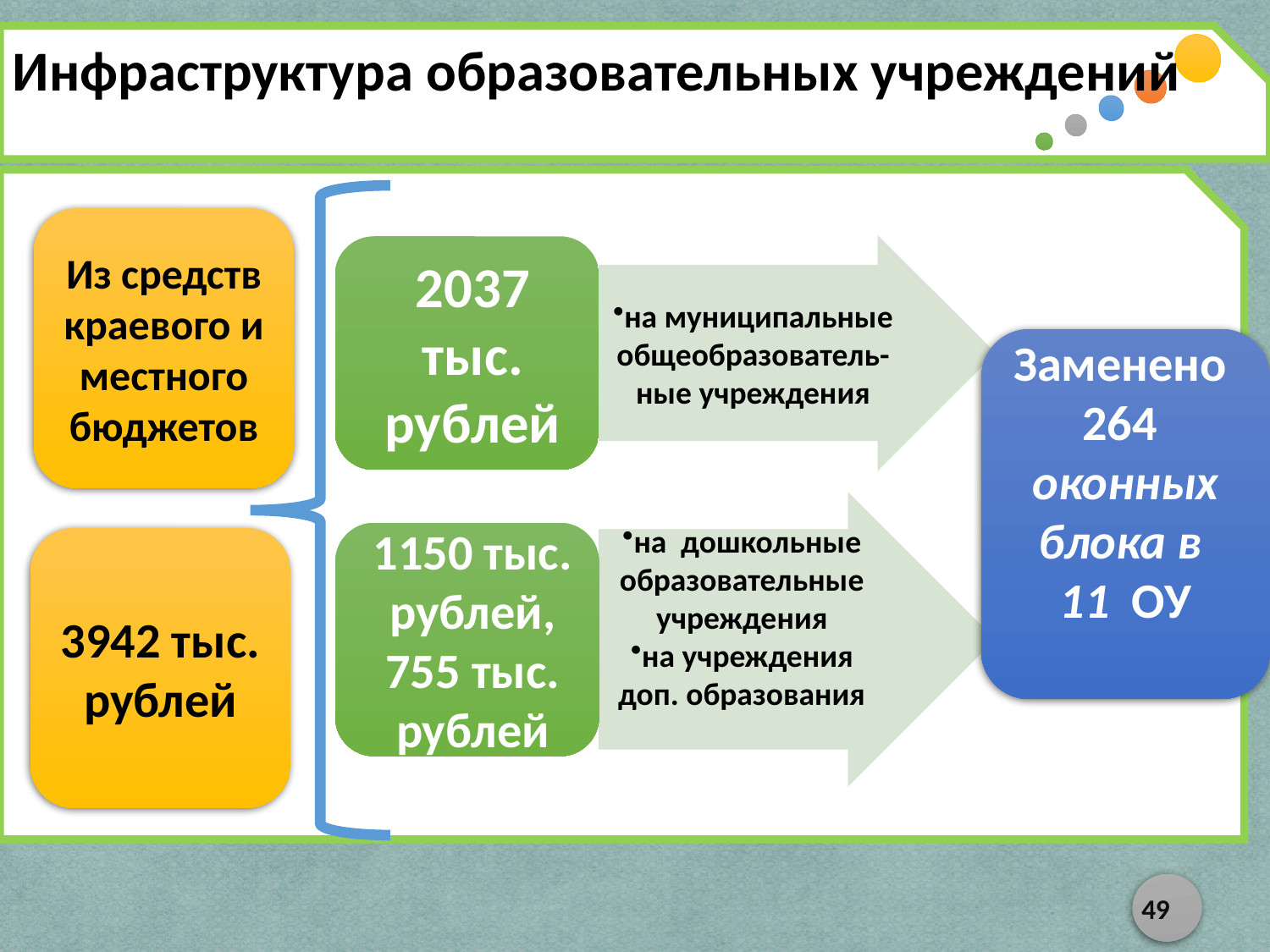

Инфраструктура образовательных учреждений

Из средств краевого и местного бюджетов
на муниципальные общеобразователь-ные учреждения
2037 тыс. рублей
на  дошкольные образовательные учреждения
на учреждения доп. образования

1150 тыс. рублей,
755 тыс. рублей
Заменено  264  оконных блока в
11  ОУ

3942 тыс. рублей

49